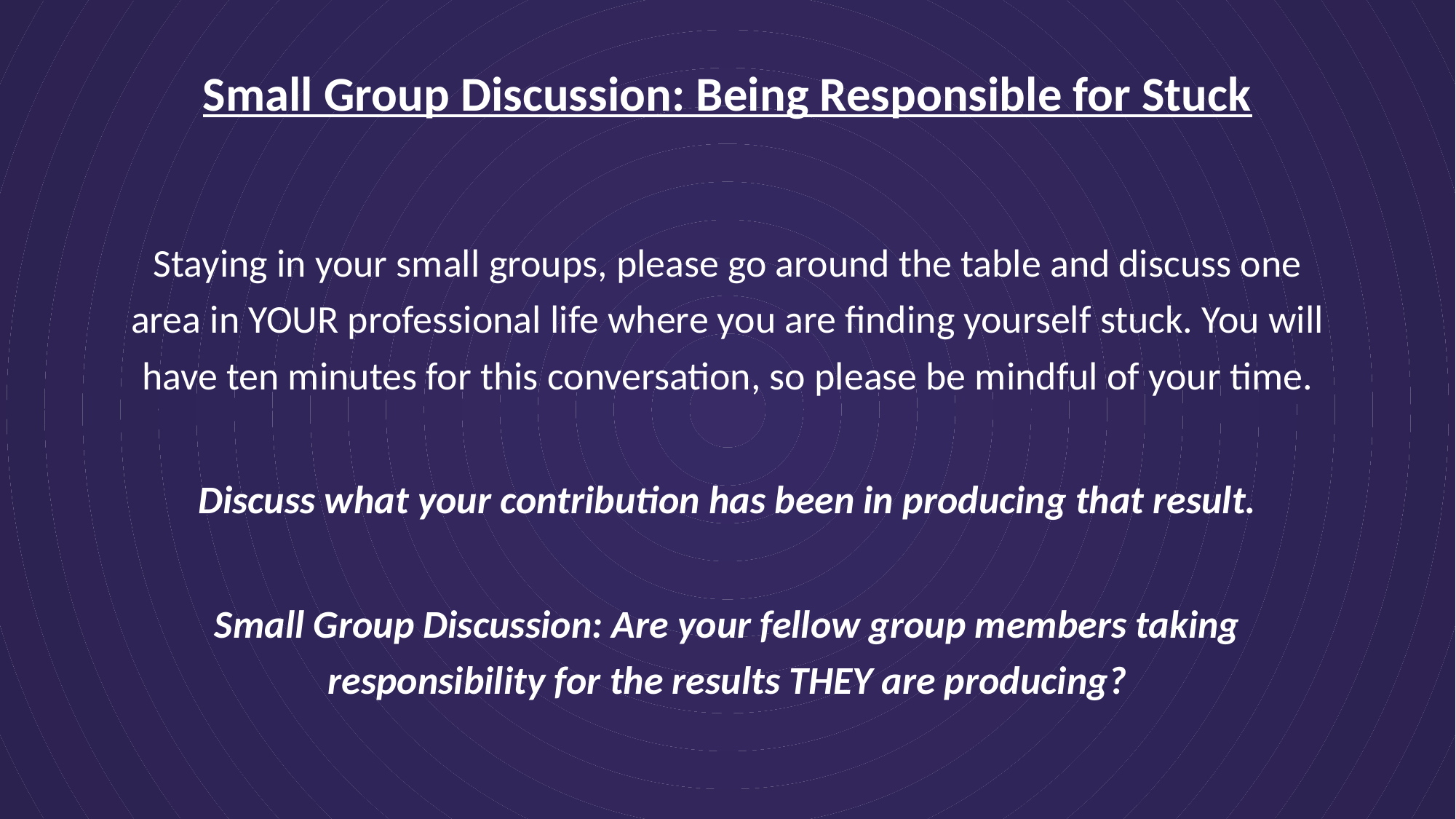

# Small Group Discussion: Being Responsible for Stuck

Staying in your small groups, please go around the table and discuss one area in YOUR professional life where you are finding yourself stuck. You will have ten minutes for this conversation, so please be mindful of your time.

Discuss what your contribution has been in producing that result.

Small Group Discussion: Are your fellow group members taking responsibility for the results THEY are producing?